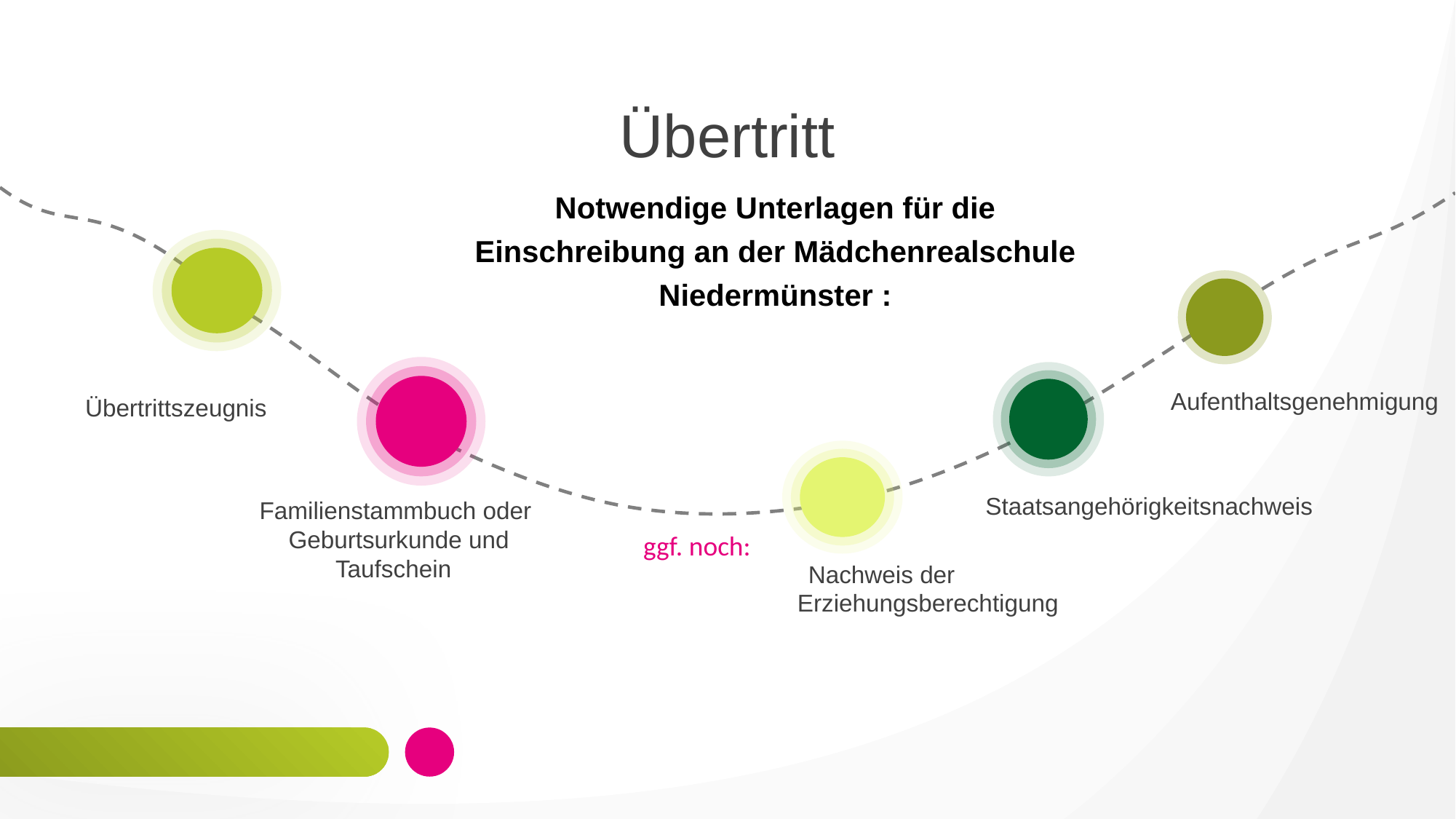

Übertritt
Notwendige Unterlagen für die Einschreibung an der Mädchenrealschule Niedermünster :

Aufenthaltsgenehmigung
Übertrittszeugnis

Staatsangehörigkeitsnachweis
Familienstammbuch oder
Geburtsurkunde und Taufschein
ggf. noch:
Nachweis der Erziehungsberechtigung